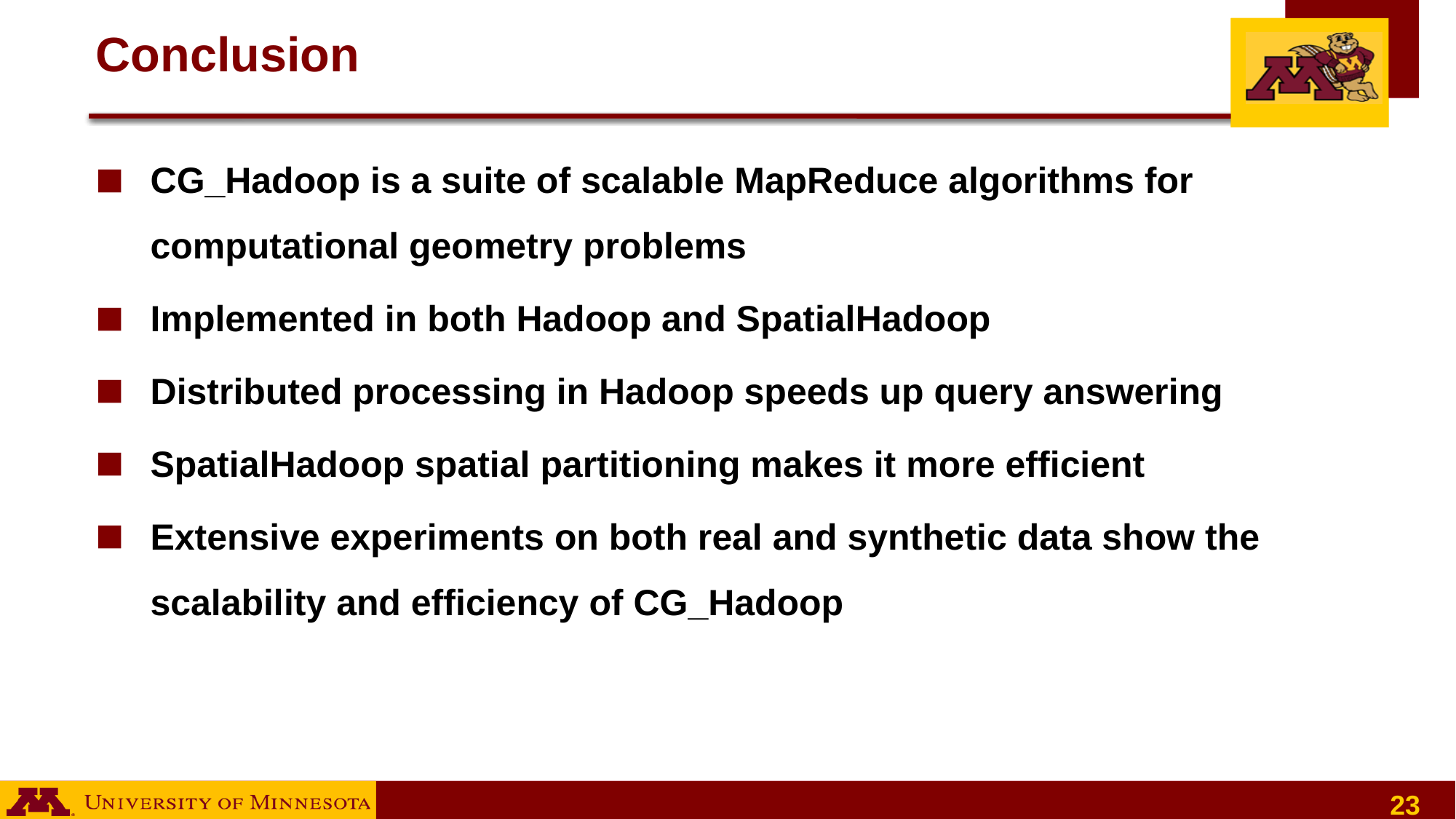

# Conclusion
CG_Hadoop is a suite of scalable MapReduce algorithms for computational geometry problems
Implemented in both Hadoop and SpatialHadoop
Distributed processing in Hadoop speeds up query answering
SpatialHadoop spatial partitioning makes it more efficient
Extensive experiments on both real and synthetic data show the scalability and efficiency of CG_Hadoop